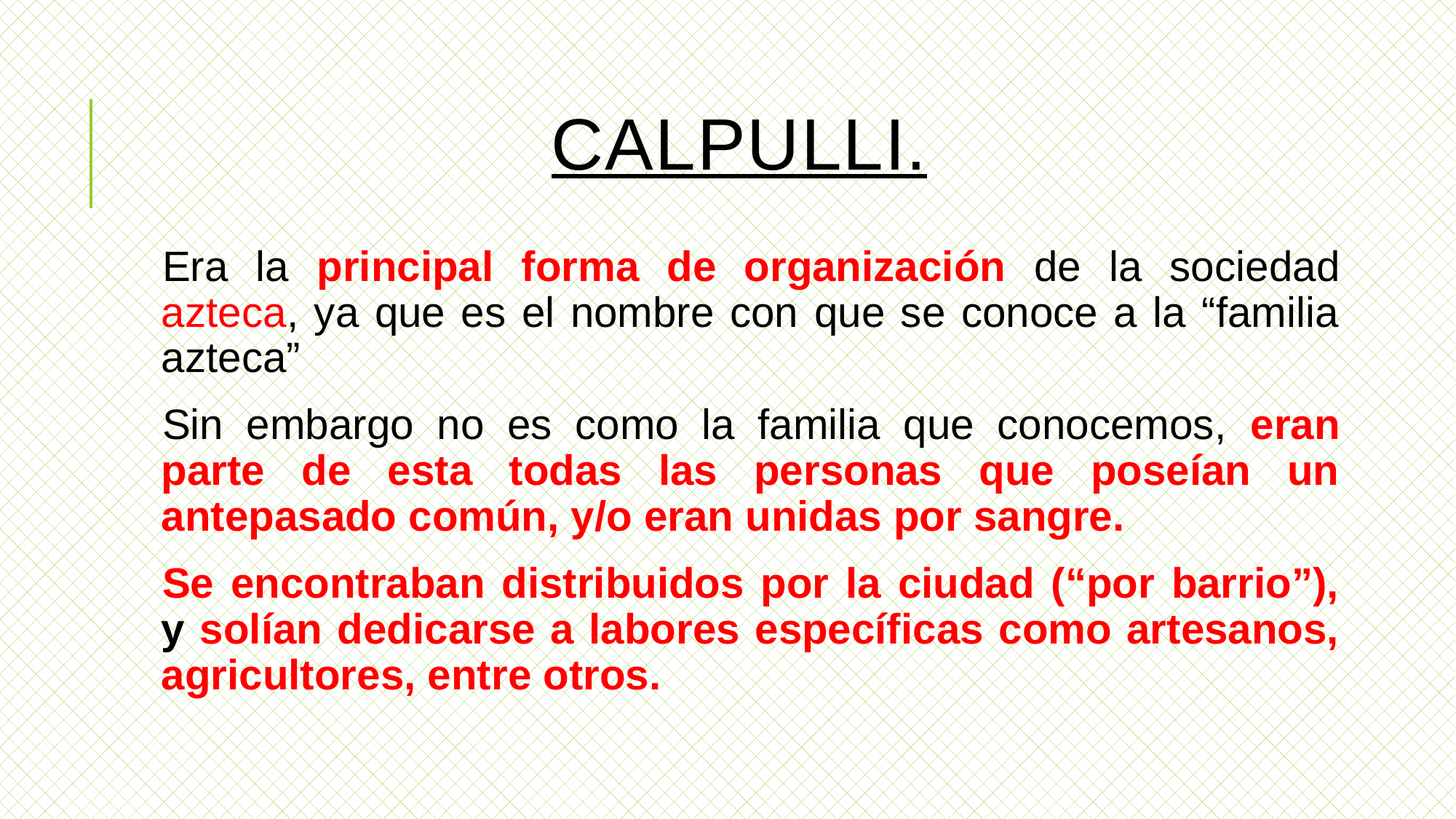

# CALPULLI.
Era la principal forma de organización de la sociedad azteca, ya que es el nombre con que se conoce a la “familia azteca”
Sin embargo no es como la familia que conocemos, eran parte de esta todas las personas que poseían un antepasado común, y/o eran unidas por sangre.
Se encontraban distribuidos por la ciudad (“por barrio”), y solían dedicarse a labores específicas como artesanos, agricultores, entre otros.